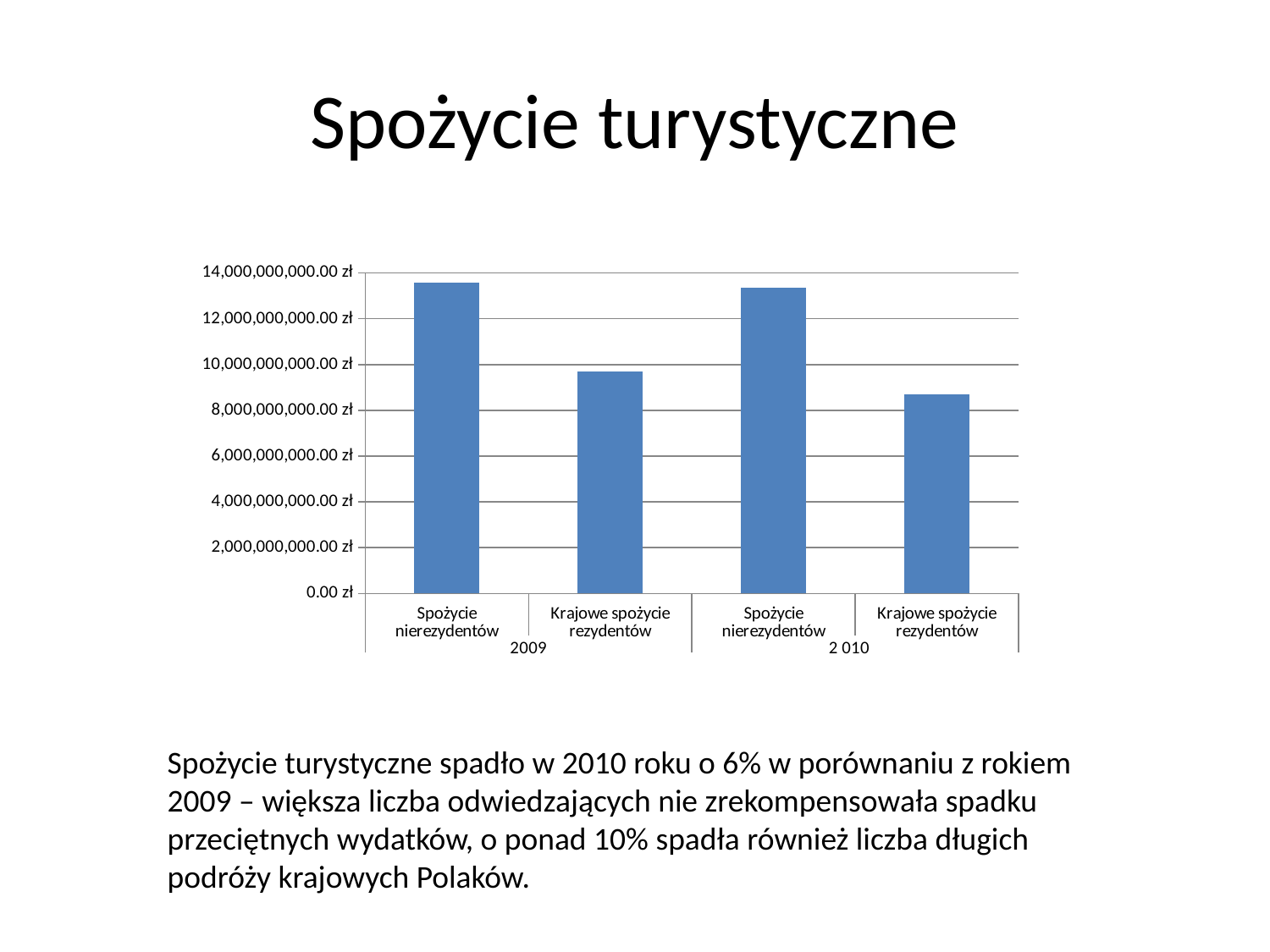

# Spożycie turystyczne

### Chart

| Category |  |
|---|---|
| Spożycie nierezydentów | 13569015269.04165 |
| Krajowe spożycie rezydentów | 9692604095.713337 |
| Spożycie nierezydentów | 13344665892.742708 |
| Krajowe spożycie rezydentów | 8701800005.000002 |
Spożycie turystyczne spadło w 2010 roku o 6% w porównaniu z rokiem 2009 – większa liczba odwiedzających nie zrekompensowała spadku przeciętnych wydatków, o ponad 10% spadła również liczba długich podróży krajowych Polaków.